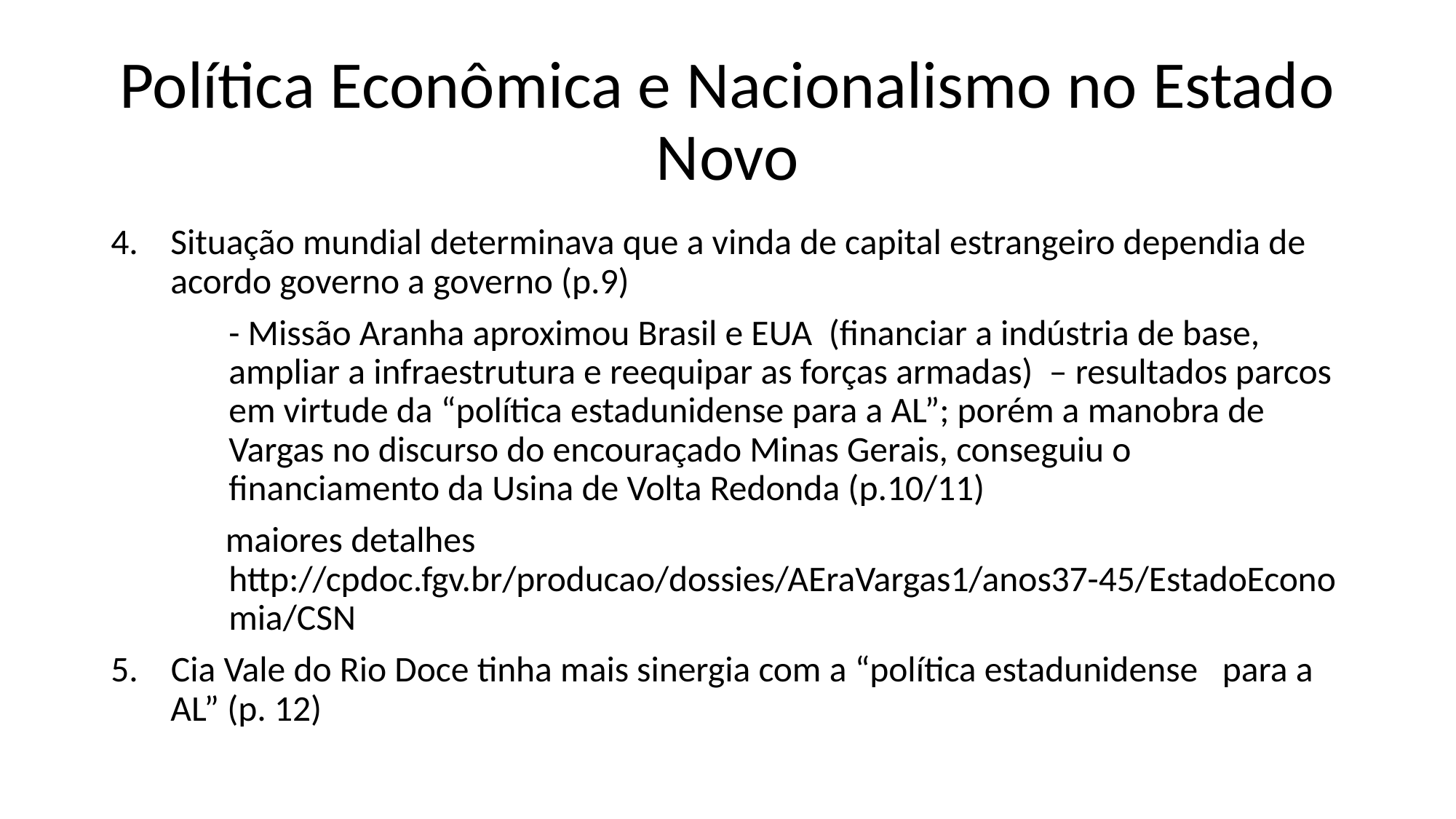

# Política Econômica e Nacionalismo no Estado Novo
Situação mundial determinava que a vinda de capital estrangeiro dependia de acordo governo a governo (p.9)
	- Missão Aranha aproximou Brasil e EUA  (financiar a indústria de base, ampliar a infraestrutura e reequipar as forças armadas)  – resultados parcos em virtude da “política estadunidense para a AL”; porém a manobra de Vargas no discurso do encouraçado Minas Gerais, conseguiu o financiamento da Usina de Volta Redonda (p.10/11)
              maiores detalhes http://cpdoc.fgv.br/producao/dossies/AEraVargas1/anos37-45/EstadoEconomia/CSN
5.    Cia Vale do Rio Doce tinha mais sinergia com a “política estadunidense   para a AL” (p. 12)